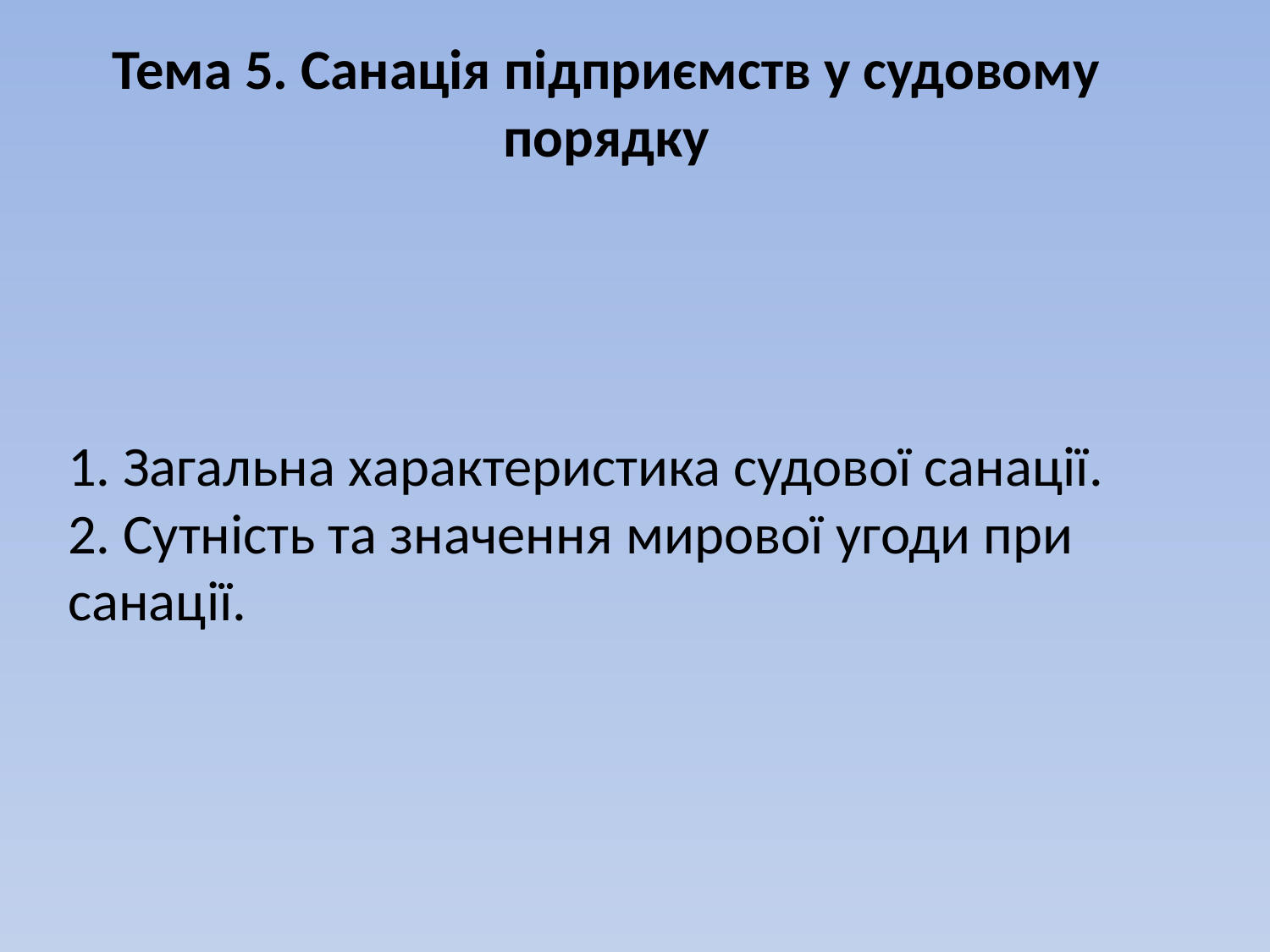

Тема 5. Санація підприємств у судовому порядку

# 1. Загальна характеристика судової санації. 2. Сутність та значення мирової угоди при санації.